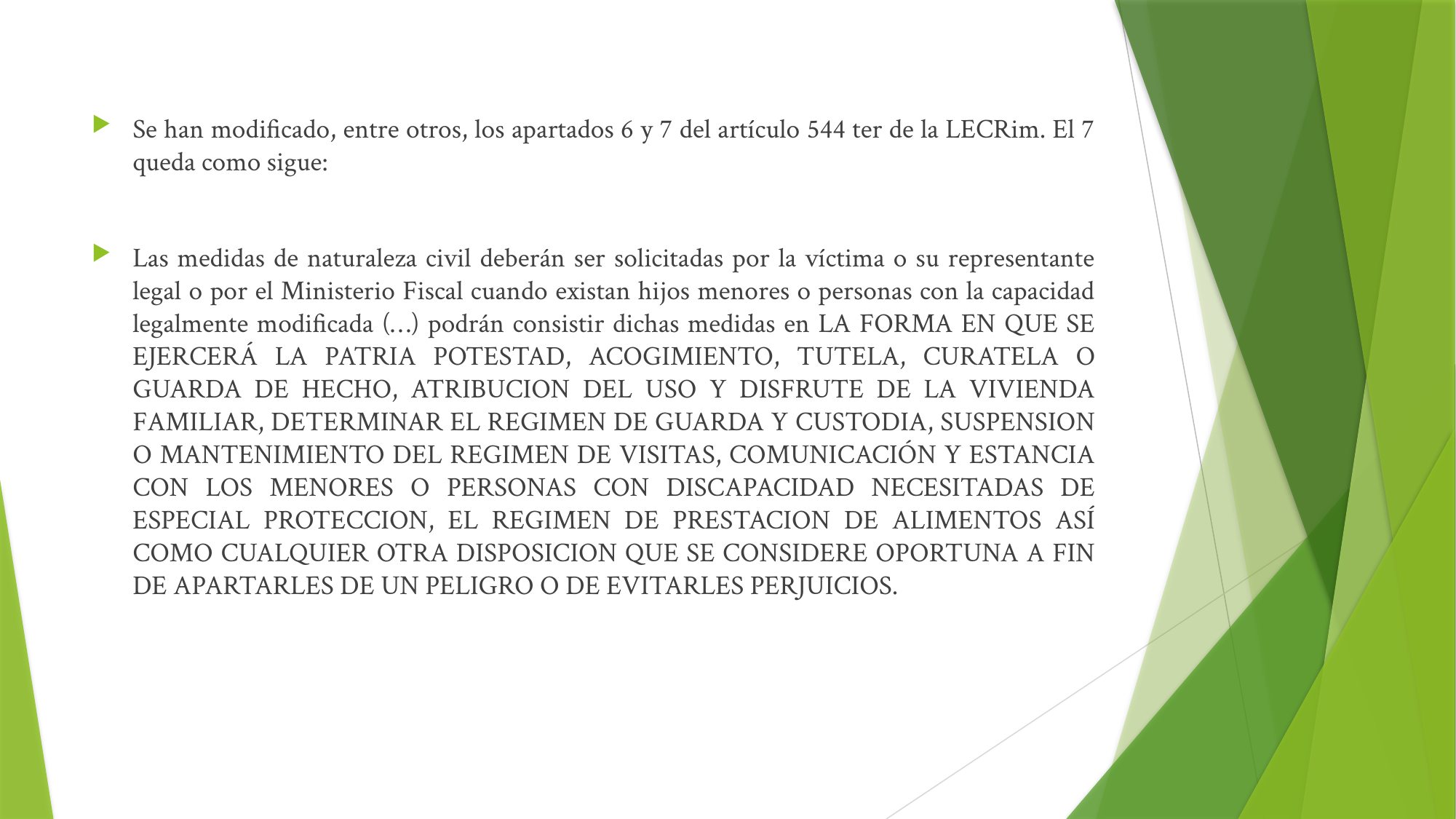

Se han modificado, entre otros, los apartados 6 y 7 del artículo 544 ter de la LECRim. El 7 queda como sigue:

Las medidas de naturaleza civil deberán ser solicitadas por la víctima o su representante legal o por el Ministerio Fiscal cuando existan hijos menores o personas con la capacidad legalmente modificada (…) podrán consistir dichas medidas en LA FORMA EN QUE SE EJERCERÁ LA PATRIA POTESTAD, ACOGIMIENTO, TUTELA, CURATELA O GUARDA DE HECHO, ATRIBUCION DEL USO Y DISFRUTE DE LA VIVIENDA FAMILIAR, DETERMINAR EL REGIMEN DE GUARDA Y CUSTODIA, SUSPENSION O MANTENIMIENTO DEL REGIMEN DE VISITAS, COMUNICACIÓN Y ESTANCIA CON LOS MENORES O PERSONAS CON DISCAPACIDAD NECESITADAS DE ESPECIAL PROTECCION, EL REGIMEN DE PRESTACION DE ALIMENTOS ASÍ COMO CUALQUIER OTRA DISPOSICION QUE SE CONSIDERE OPORTUNA A FIN DE APARTARLES DE UN PELIGRO O DE EVITARLES PERJUICIOS.